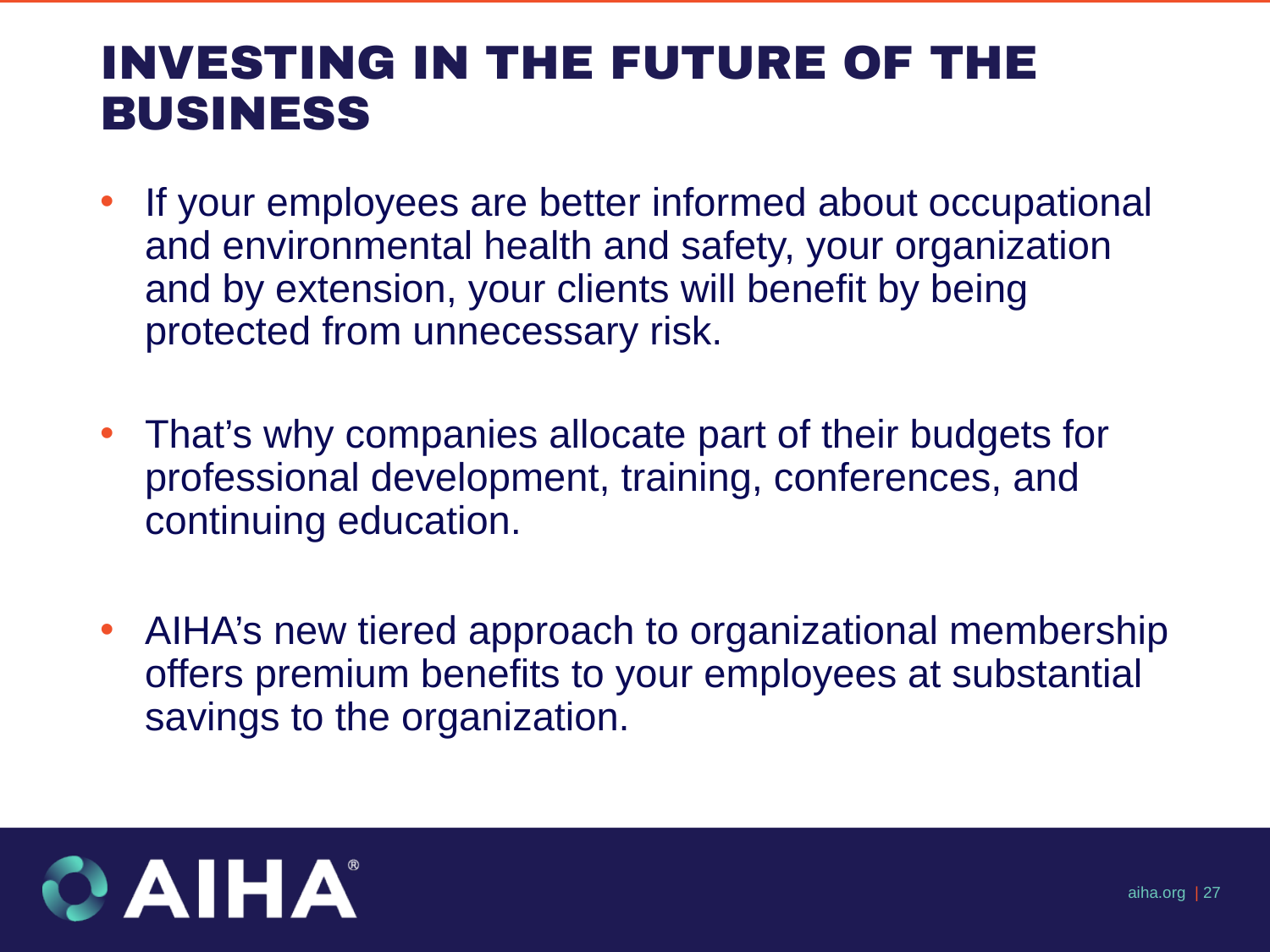

# INVESTING IN THE FUTURE OF THE BUSINESS
If your employees are better informed about occupational and environmental health and safety, your organization and by extension, your clients will benefit by being protected from unnecessary risk.
That’s why companies allocate part of their budgets for professional development, training, conferences, and continuing education.

AIHA’s new tiered approach to organizational membership offers premium benefits to your employees at substantial savings to the organization.

aiha.org  | 27